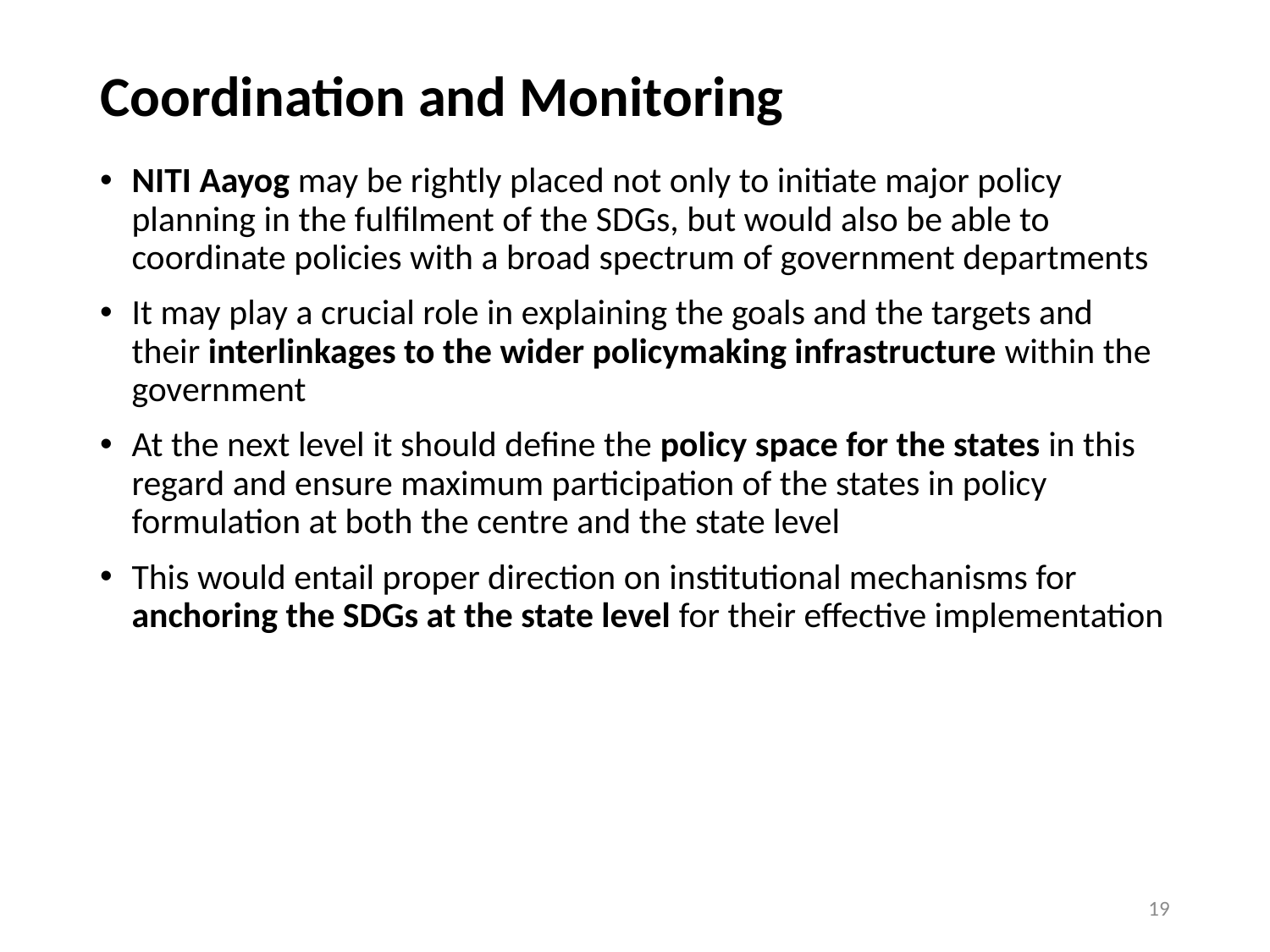

# Coordination and Monitoring
NITI Aayog may be rightly placed not only to initiate major policy planning in the fulfilment of the SDGs, but would also be able to coordinate policies with a broad spectrum of government departments
It may play a crucial role in explaining the goals and the targets and their interlinkages to the wider policymaking infrastructure within the government
At the next level it should define the policy space for the states in this regard and ensure maximum participation of the states in policy formulation at both the centre and the state level
This would entail proper direction on institutional mechanisms for anchoring the SDGs at the state level for their effective implementation
19